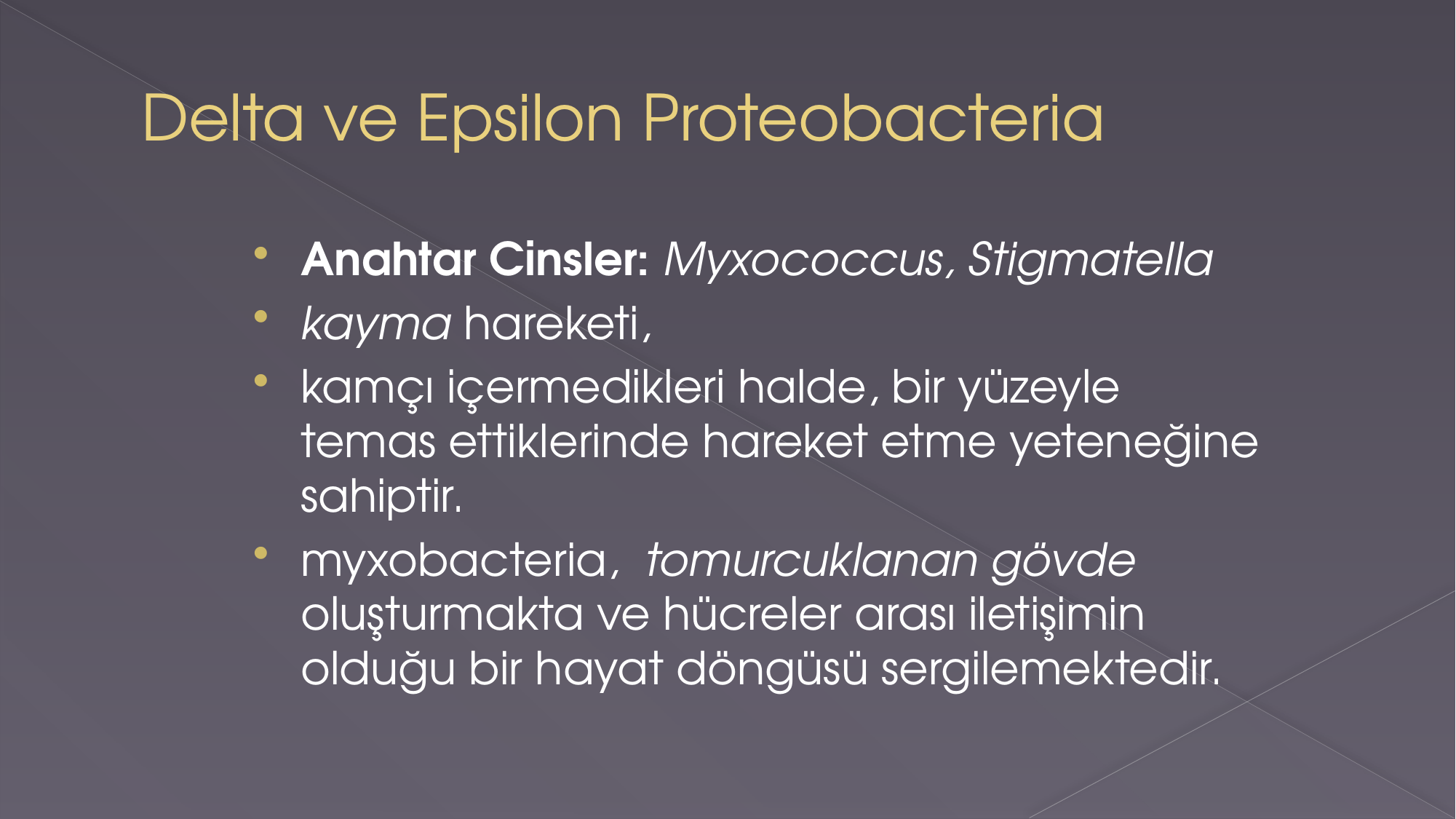

# Delta ve Epsilon Proteobacteria
Anahtar Cinsler: Myxococcus, Stigmatella
kayma hareketi,
kamçı içermedikleri halde, bir yüzeyle temas ettiklerinde hareket etme yeteneğine sahiptir.
myxobacteria,  tomurcuklanan gövde oluşturmakta ve hücreler arası iletişimin  olduğu bir hayat döngüsü sergilemektedir.